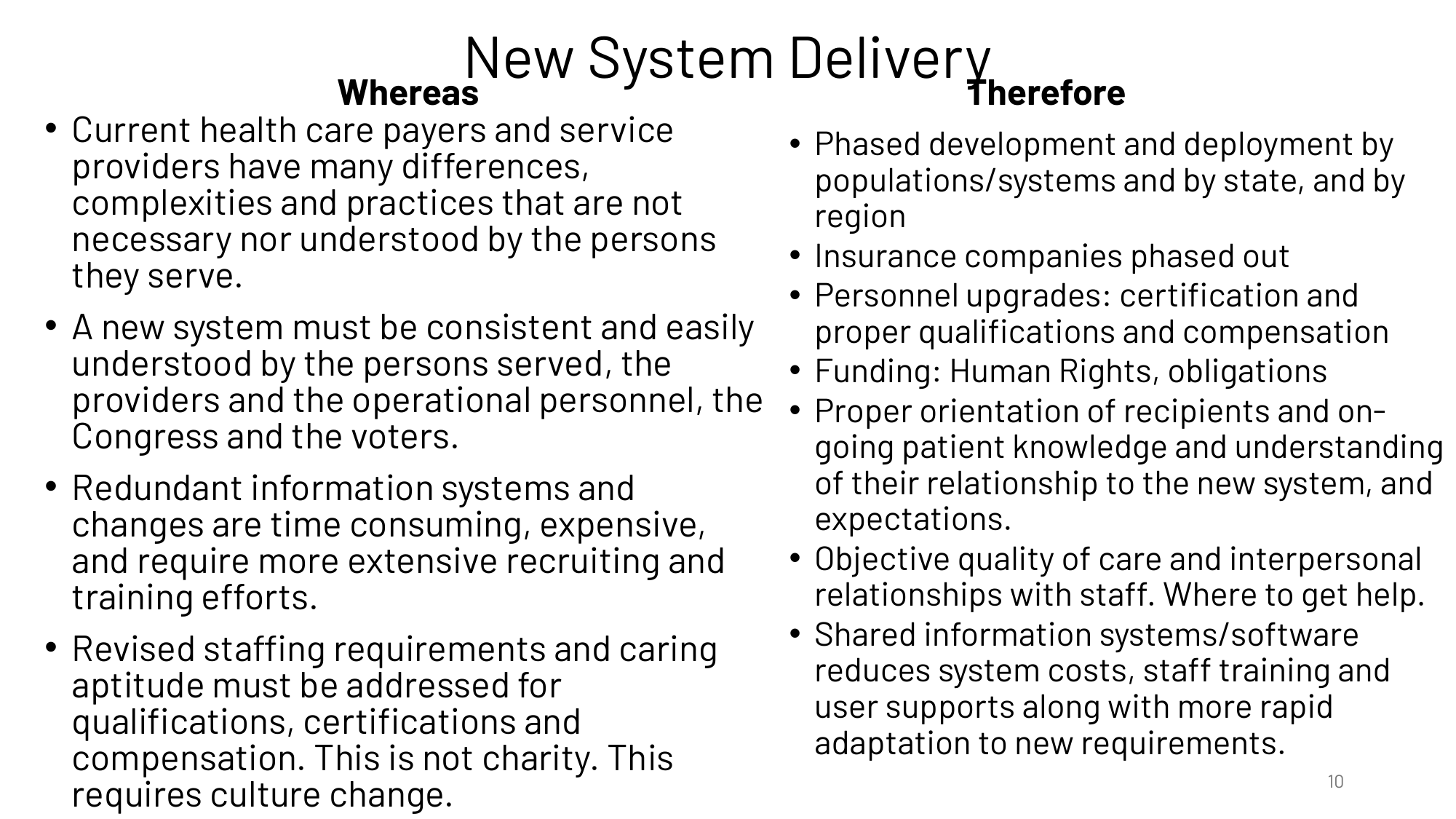

# New System Delivery
Whereas
Therefore
Current health care payers and service providers have many differences, complexities and practices that are not necessary nor understood by the persons they serve.
A new system must be consistent and easily understood by the persons served, the providers and the operational personnel, the Congress and the voters.
Redundant information systems and changes are time consuming, expensive, and require more extensive recruiting and training efforts.
Revised staffing requirements and caring aptitude must be addressed for qualifications, certifications and compensation. This is not charity. This requires culture change.
A unified and efficient system can’t be delivered by quick fixes anymore.

Phased development and deployment by populations/systems and by state, and by region
Insurance companies phased out
Personnel upgrades: certification and proper qualifications and compensation
Funding: Human Rights, obligations
Proper orientation of recipients and on-going patient knowledge and understanding of their relationship to the new system, and expectations.
Objective quality of care and interpersonal relationships with staff. Where to get help.
Shared information systems/software reduces system costs, staff training and user supports along with more rapid adaptation to new requirements.

10